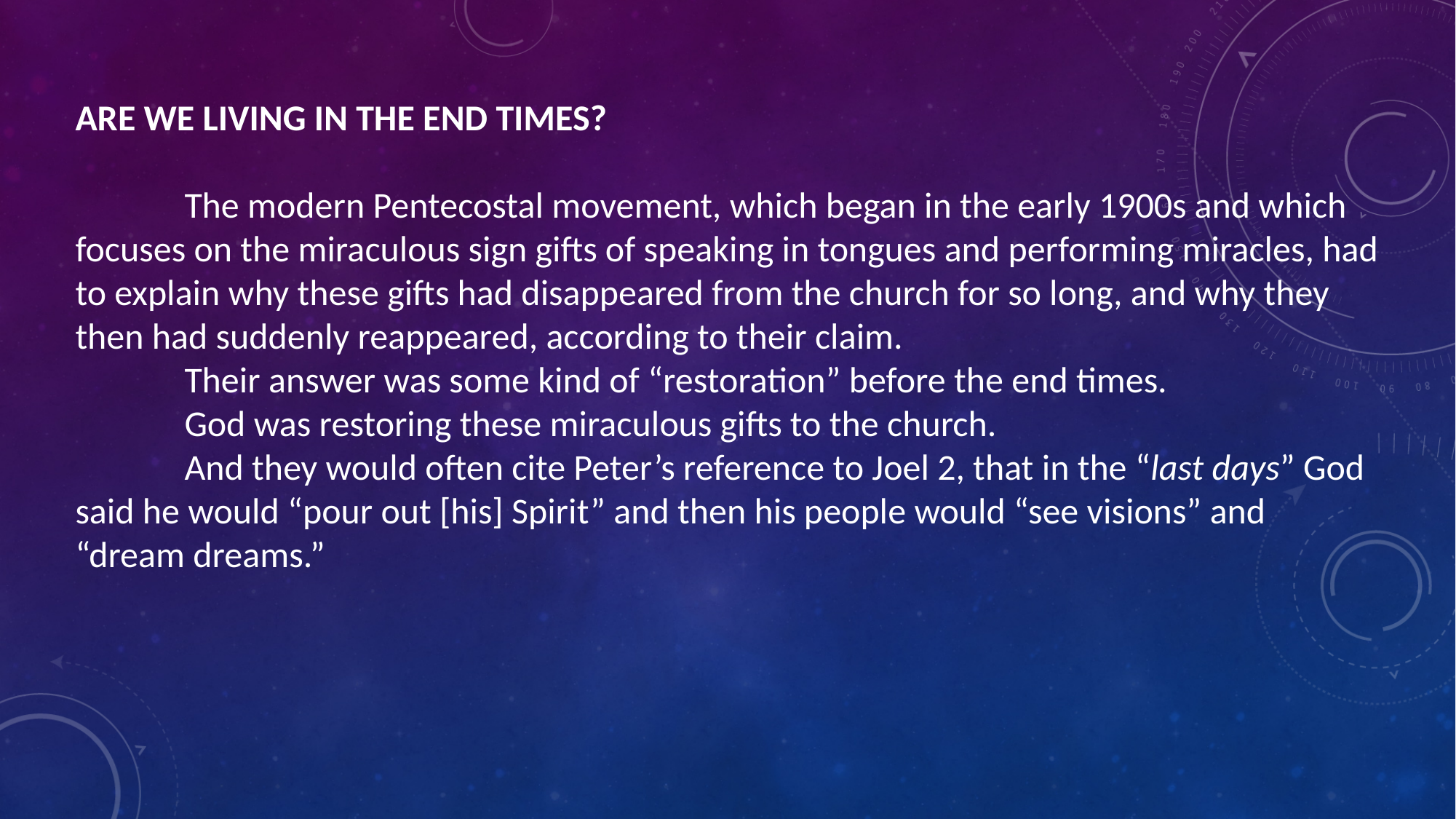

ARE WE LIVING IN THE END TIMES?

	The modern Pentecostal movement, which began in the early 1900s and which focuses on the miraculous sign gifts of speaking in tongues and performing miracles, had to explain why these gifts had disappeared from the church for so long, and why they then had suddenly reappeared, according to their claim.
	Their answer was some kind of “restoration” before the end times.
	God was restoring these miraculous gifts to the church.
	And they would often cite Peter’s reference to Joel 2, that in the “last days” God said he would “pour out [his] Spirit” and then his people would “see visions” and “dream dreams.”